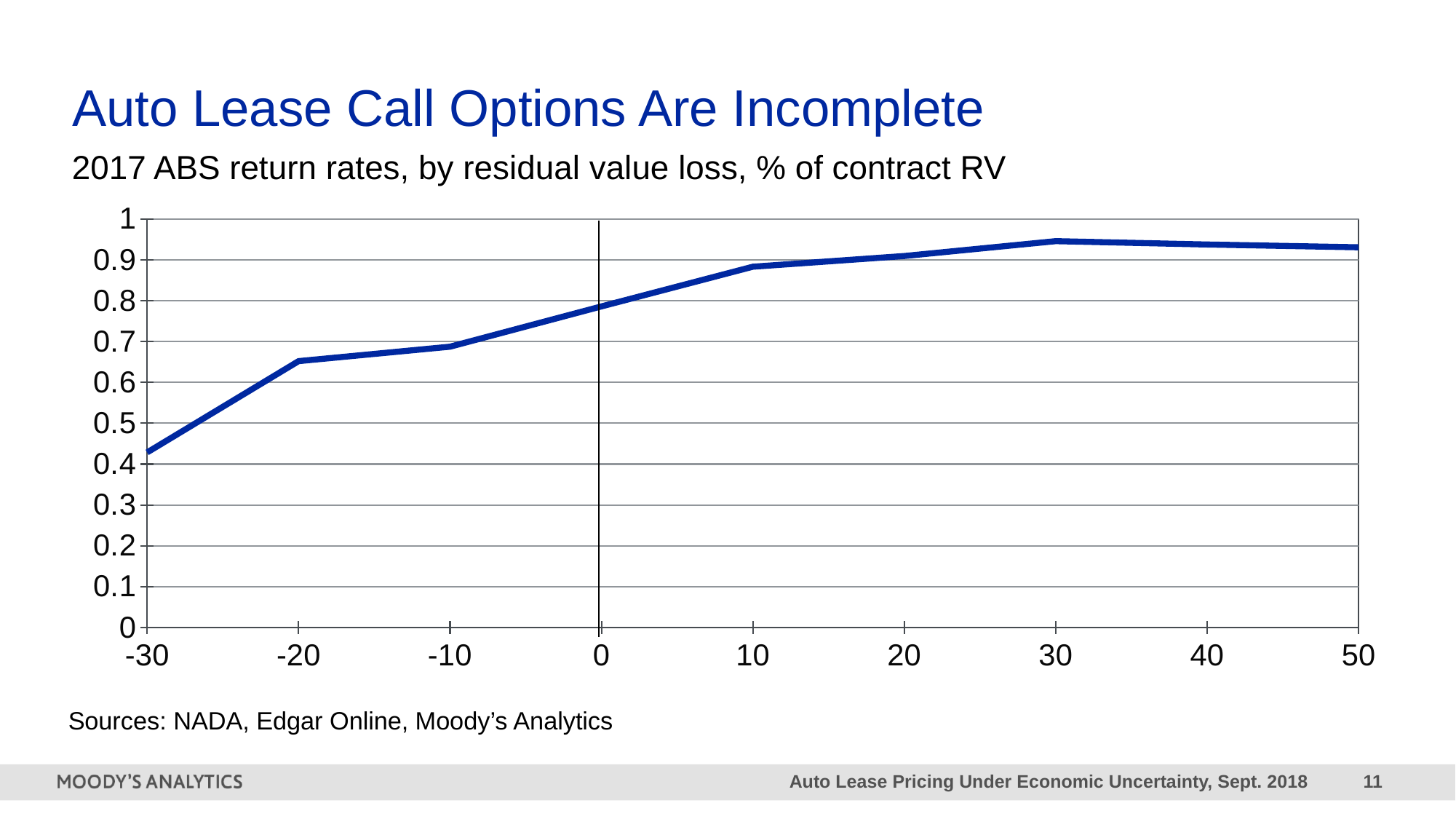

# Auto Lease Call Options Are Incomplete
2017 ABS return rates, by residual value loss, % of contract RV

### Chart

| Category | return |
|---|---|
| -30 | 0.4285714 |
| -20 | 0.6521739 |
| -10 | 0.6875 |
| 0 | 0.7860696 |
| 10 | 0.8832487 |
| 20 | 0.9094617 |
| 30 | 0.9458801 |
| 40 | 0.9376798 |
| 50 | 0.9308176 |
Sources: NADA, Edgar Online, Moody’s Analytics